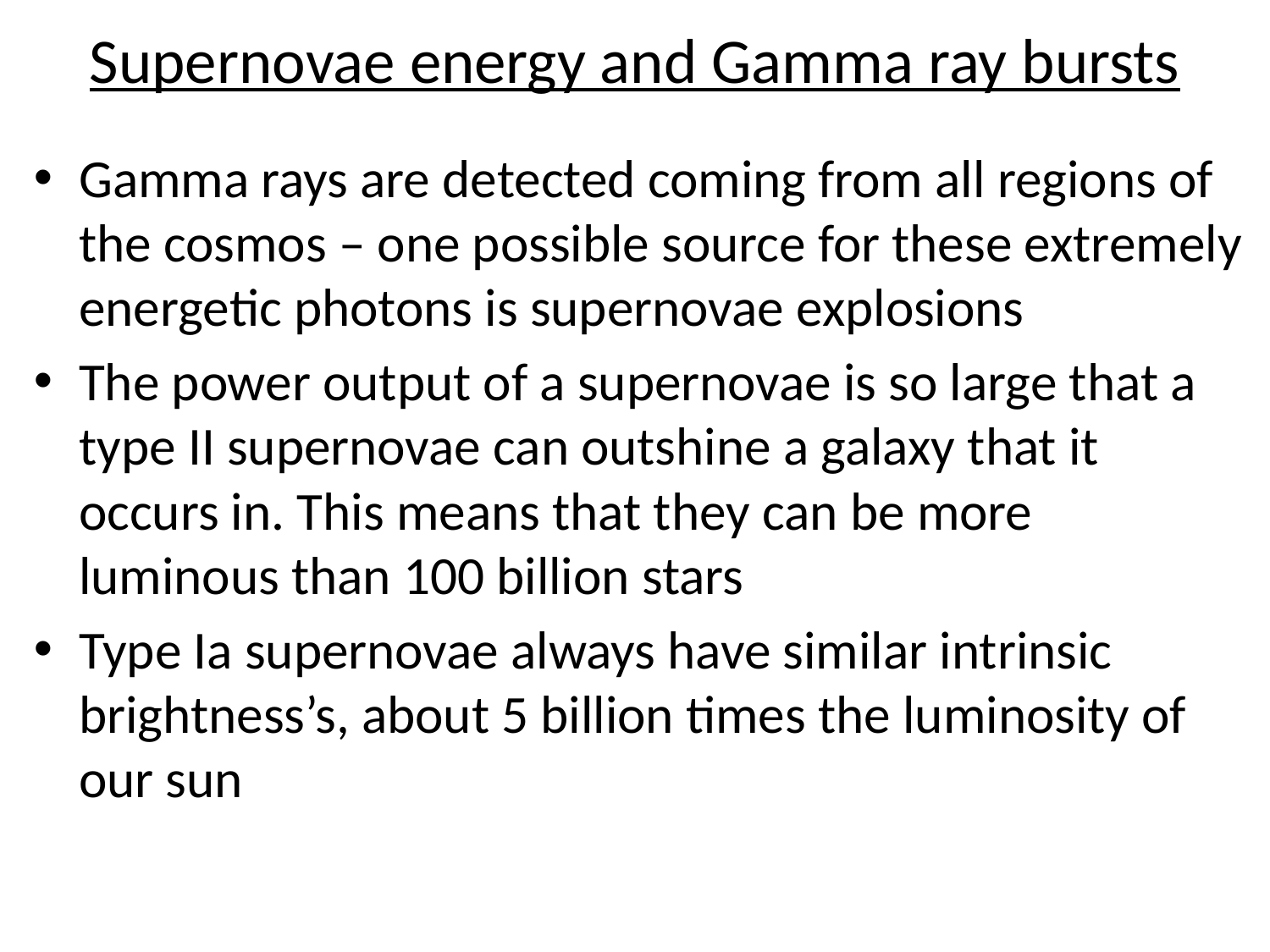

# Supernovae energy and Gamma ray bursts
Gamma rays are detected coming from all regions of the cosmos – one possible source for these extremely energetic photons is supernovae explosions
The power output of a supernovae is so large that a type II supernovae can outshine a galaxy that it occurs in. This means that they can be more luminous than 100 billion stars
Type Ia supernovae always have similar intrinsic brightness’s, about 5 billion times the luminosity of our sun